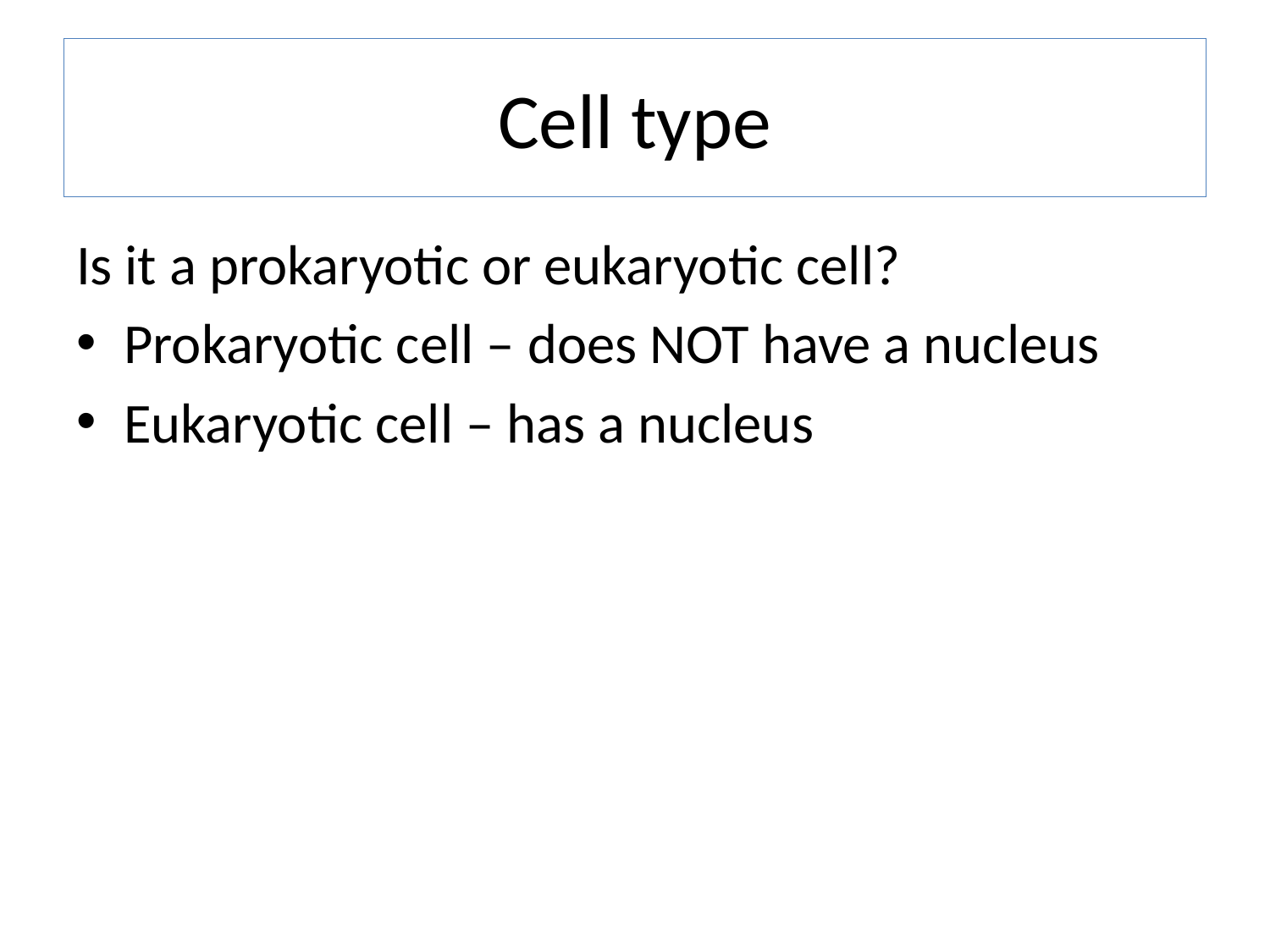

# Cell type
Is it a prokaryotic or eukaryotic cell?
Prokaryotic cell – does NOT have a nucleus
Eukaryotic cell – has a nucleus